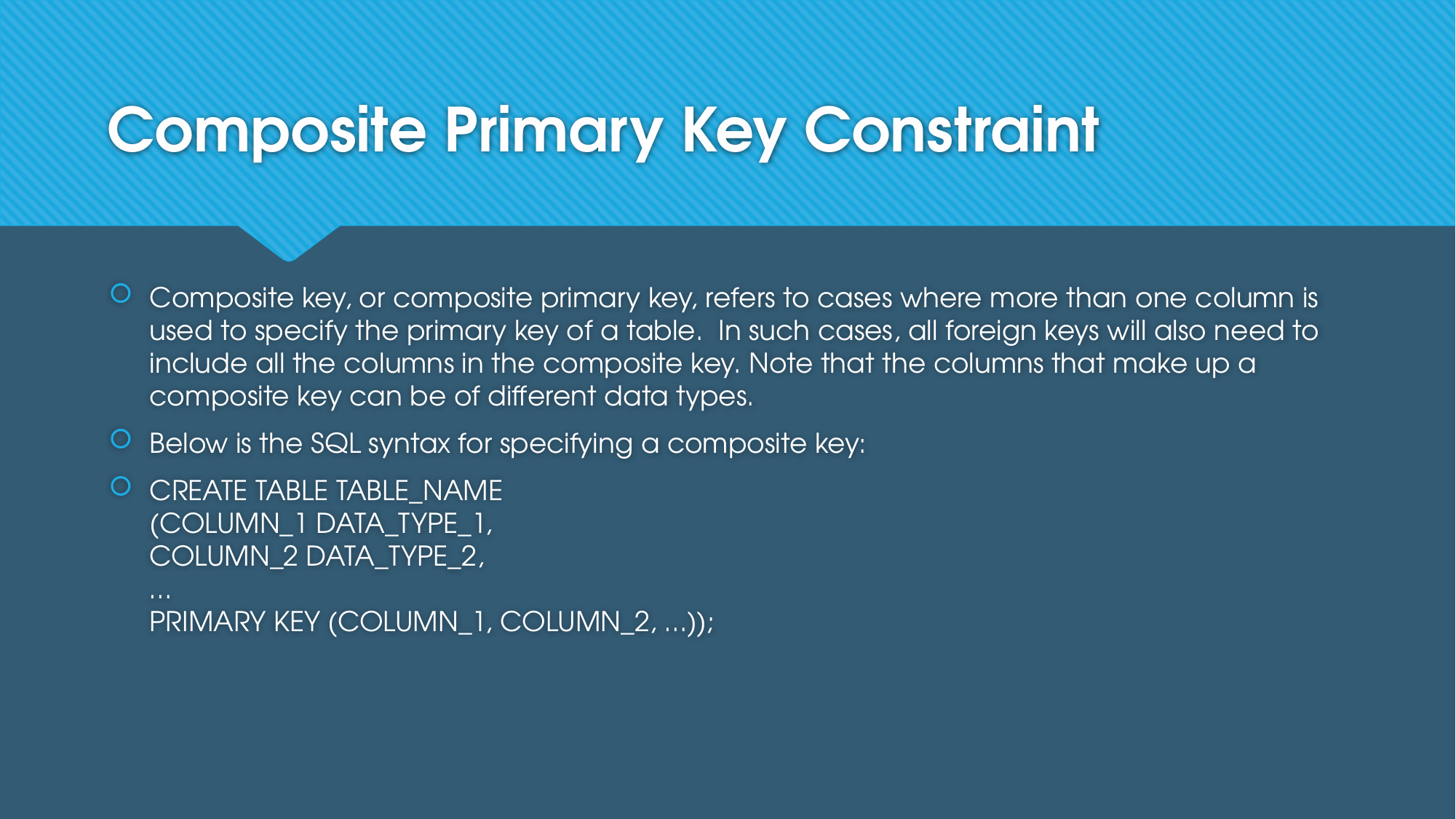

# Composite Primary Key Constraint
Composite key, or composite primary key, refers to cases where more than one column is used to specify the primary key of a table.  In such cases, all foreign keys will also need to include all the columns in the composite key. Note that the columns that make up a composite key can be of different data types.
Below is the SQL syntax for specifying a composite key:
CREATE TABLE TABLE_NAME
(COLUMN_1 DATA_TYPE_1,
COLUMN_2 DATA_TYPE_2,
…
PRIMARY KEY (COLUMN_1, COLUMN_2, …));